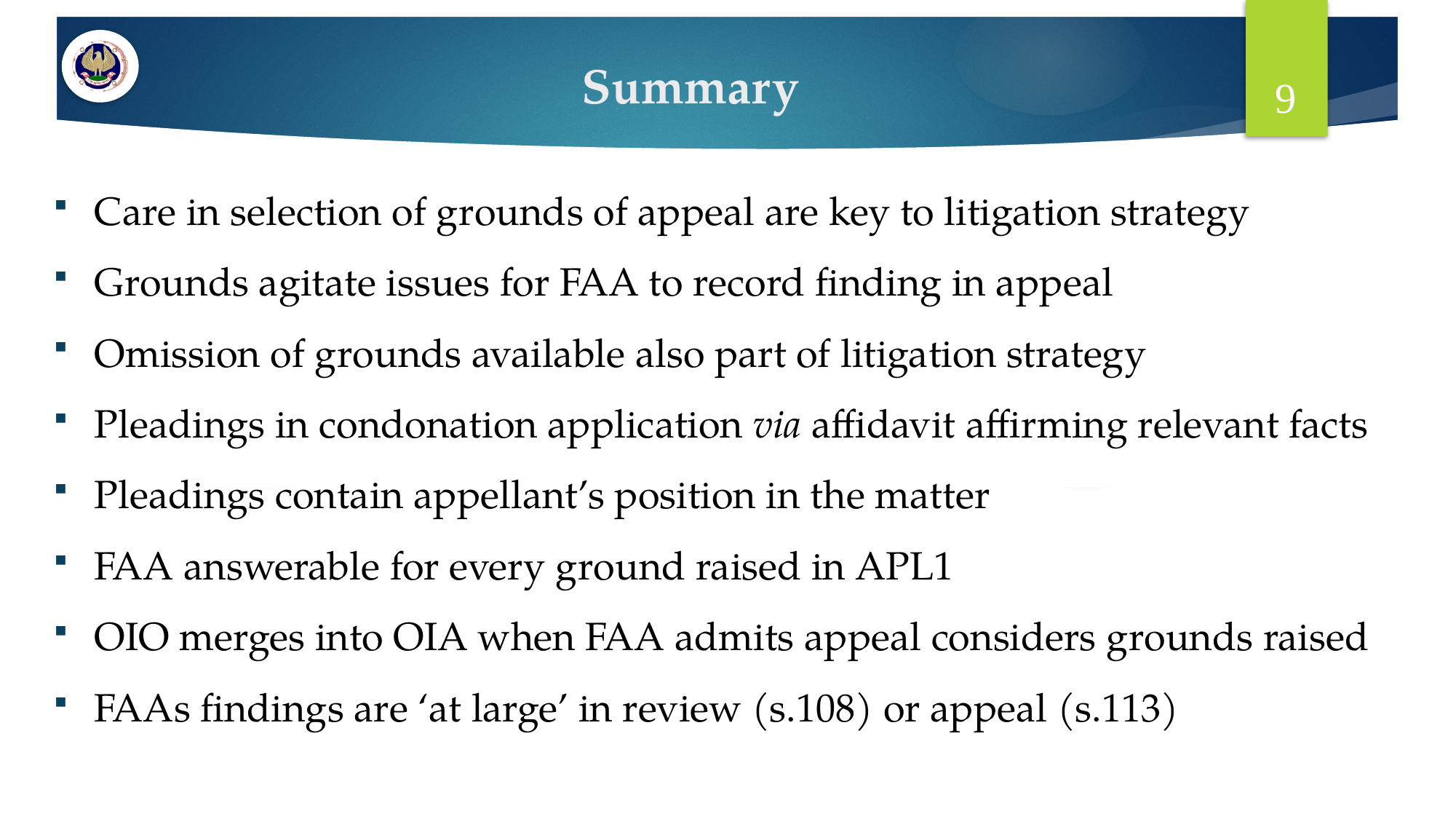

# Summary
9
Care in selection of grounds of appeal are key to litigation strategy
Grounds agitate issues for FAA to record finding in appeal
Omission of grounds available also part of litigation strategy
Pleadings in condonation application via affidavit affirming relevant facts
Pleadings contain appellant’s position in the matter
FAA answerable for every ground raised in APL1
OIO merges into OIA when FAA admits appeal considers grounds raised
FAAs findings are ‘at large’ in review (s.108) or appeal (s.113)